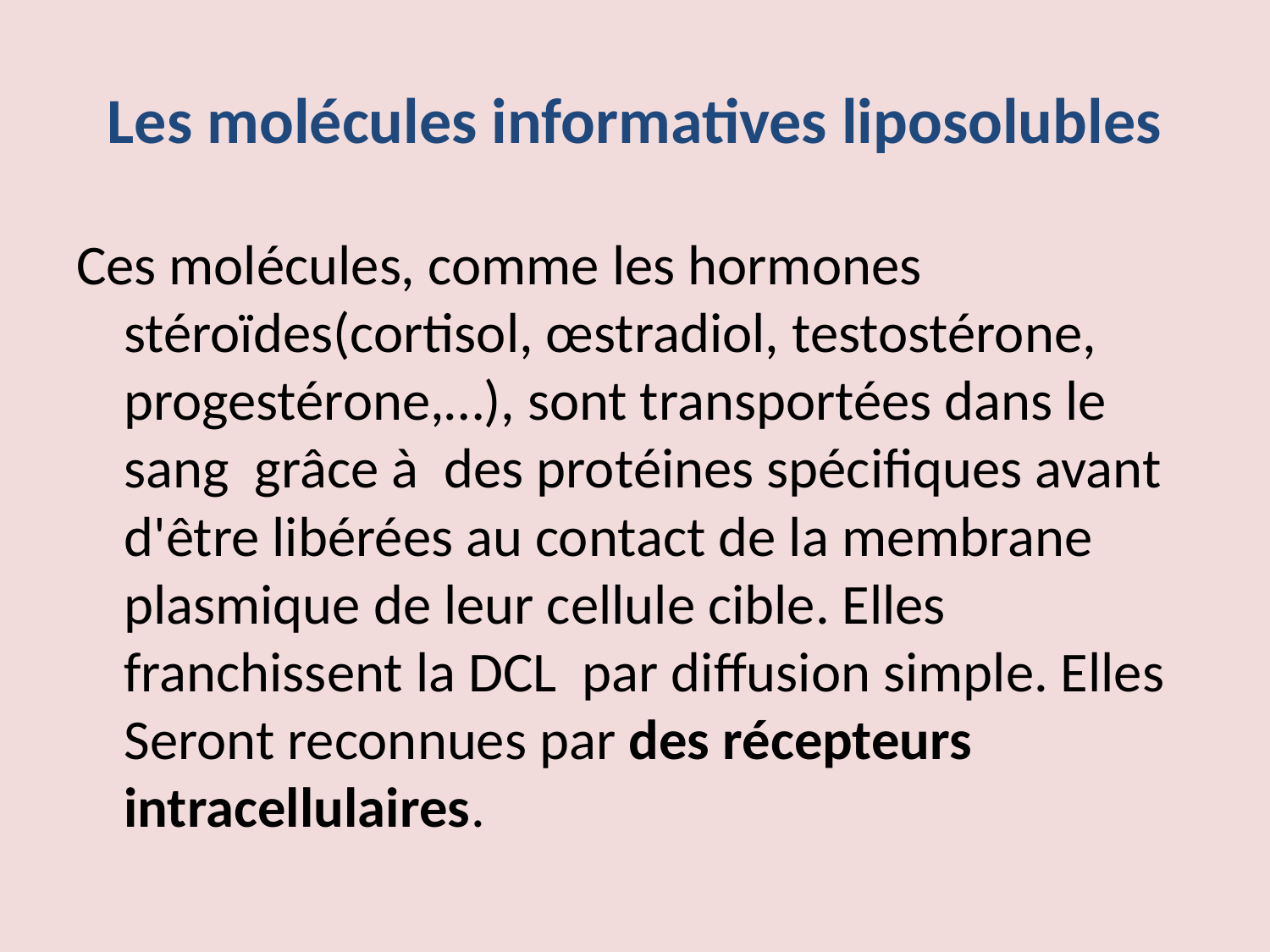

# Les molécules informatives liposolubles
Ces molécules, comme les hormones  stéroïdes(cortisol, œstradiol, testostérone, progestérone,…), sont transportées dans le sang  grâce à  des protéines spécifiques avant d'être libérées au contact de la membrane plasmique de leur cellule cible. Elles franchissent la DCL  par diffusion simple. Elles Seront reconnues par des récepteurs intracellulaires.